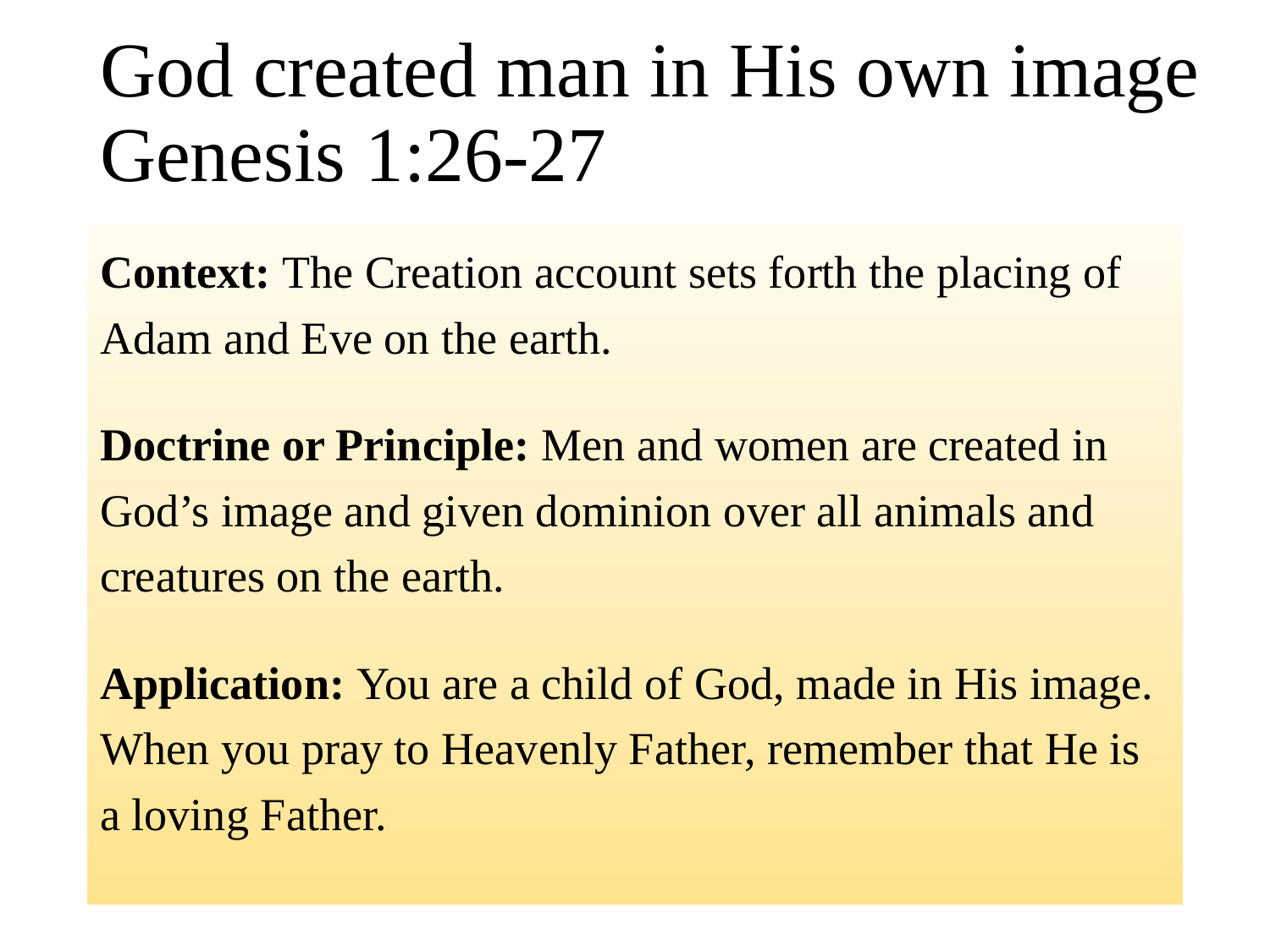

# God created man in His own image Genesis 1:26-27
Context: The Creation account sets forth the placing of Adam and Eve on the earth.
Doctrine or Principle: Men and women are created in God’s image and given dominion over all animals and creatures on the earth.
Application: You are a child of God, made in His image. When you pray to Heavenly Father, remember that He is a loving Father.